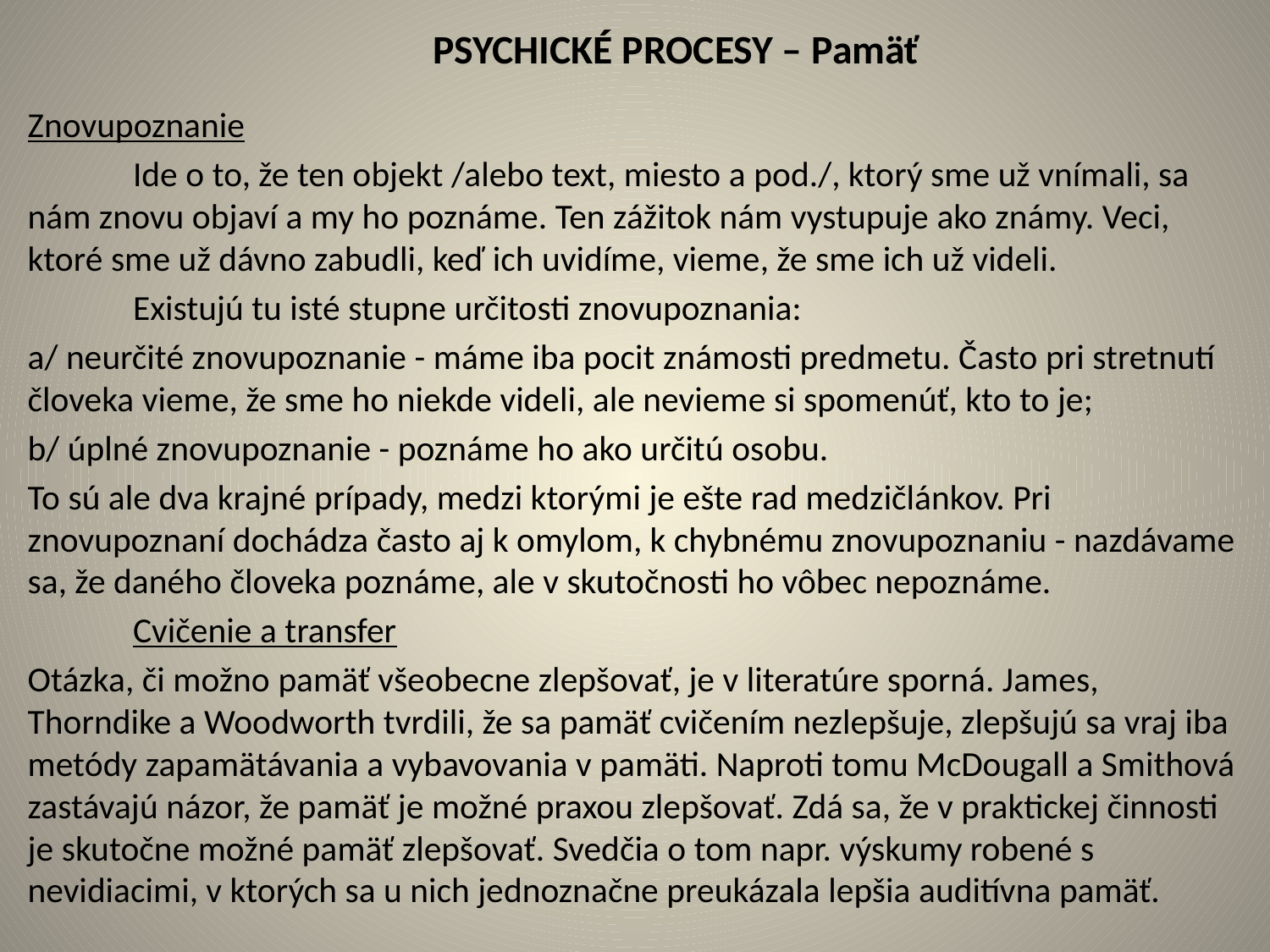

# PSYCHICKÉ PROCESY – Pamäť
Znovupoznanie
	Ide o to, že ten objekt /alebo text, miesto a pod./, ktorý sme už vnímali, sa nám znovu objaví a my ho poznáme. Ten zážitok nám vystupuje ako známy. Veci, ktoré sme už dávno zabudli, keď ich uvidíme, vieme, že sme ich už videli.
	Existujú tu isté stupne určitosti znovupoznania:
a/ neurčité znovupoznanie - máme iba pocit známosti predmetu. Často pri stretnutí človeka vieme, že sme ho niekde videli, ale nevieme si spomenúť, kto to je;
b/ úplné znovupoznanie - poznáme ho ako určitú osobu.
To sú ale dva krajné prípady, medzi ktorými je ešte rad medzičlánkov. Pri znovupoznaní dochádza často aj k omylom, k chybnému znovupoznaniu - nazdávame sa, že daného človeka poznáme, ale v skutočnosti ho vôbec nepoznáme.
	Cvičenie a transfer
Otázka, či možno pamäť všeobecne zlepšovať, je v literatúre sporná. James, Thorndike a Woodworth tvrdili, že sa pamäť cvičením nezlepšuje, zlepšujú sa vraj iba metódy zapamätávania a vybavovania v pamäti. Naproti tomu McDougall a Smithová zastávajú názor, že pamäť je možné praxou zlepšovať. Zdá sa, že v praktickej činnosti je skutočne možné pamäť zlepšovať. Svedčia o tom napr. výskumy robené s nevidiacimi, v ktorých sa u nich jednoznačne preukázala lepšia auditívna pamäť.